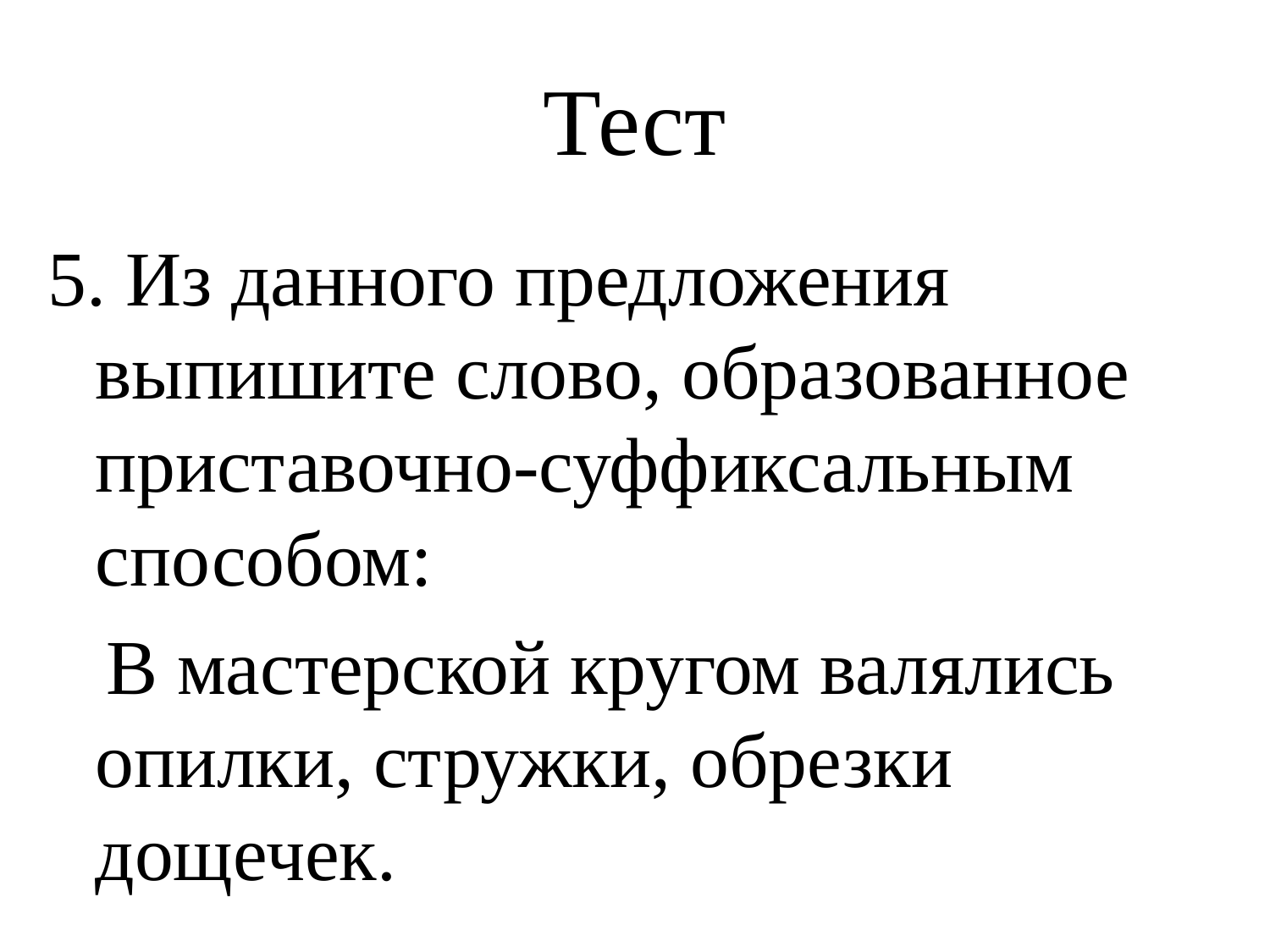

# Тест
5. Из данного предложения выпишите слово, образованное приставочно-суффиксальным способом:
   В мастерской кругом валялись опилки, стружки, обрезки дощечек.